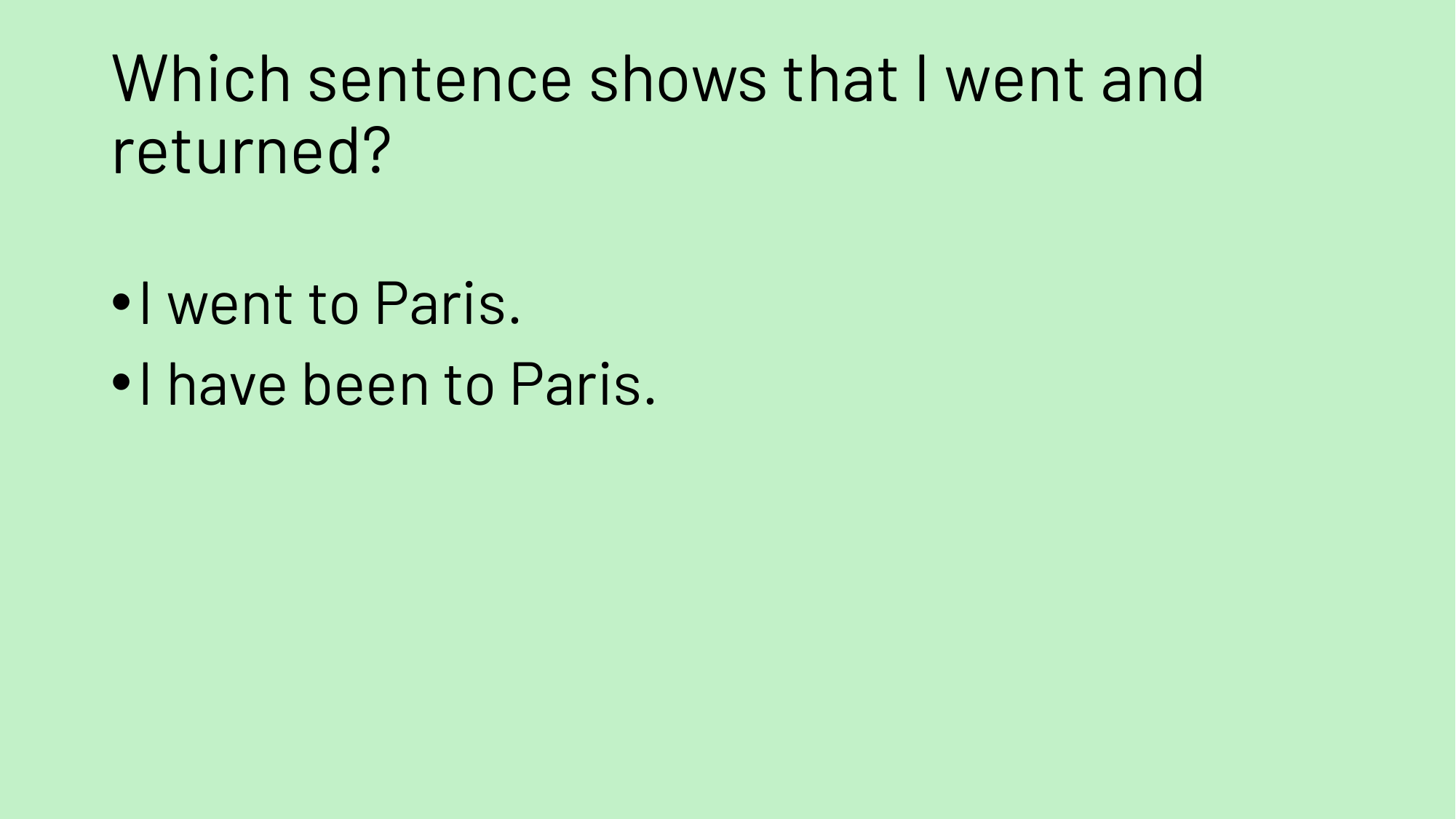

# Which sentence shows that I went and returned?
I went to Paris.
I have been to Paris.